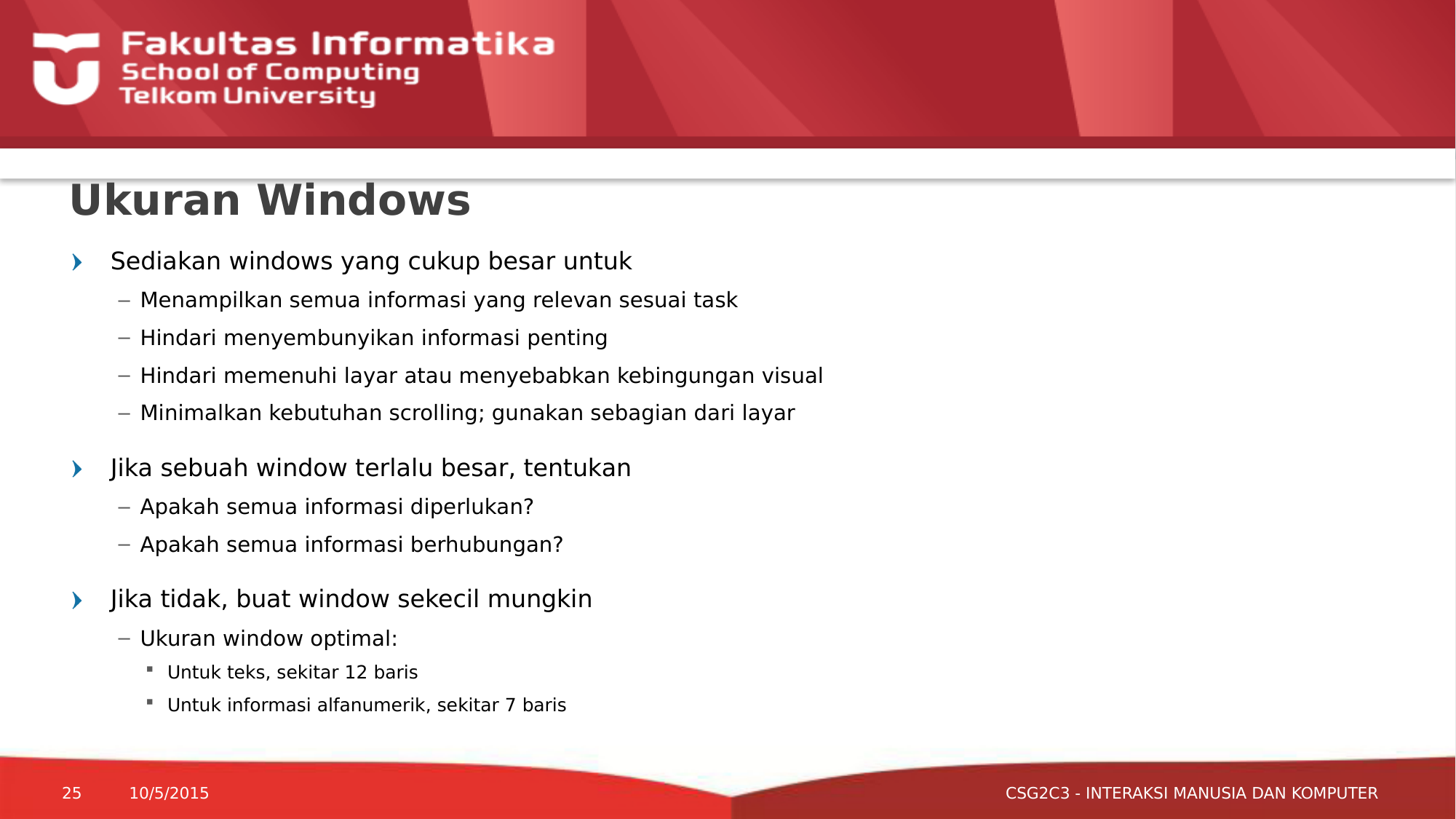

# Ukuran Windows
Sediakan windows yang cukup besar untuk
Menampilkan semua informasi yang relevan sesuai task
Hindari menyembunyikan informasi penting
Hindari memenuhi layar atau menyebabkan kebingungan visual
Minimalkan kebutuhan scrolling; gunakan sebagian dari layar
Jika sebuah window terlalu besar, tentukan
Apakah semua informasi diperlukan?
Apakah semua informasi berhubungan?
Jika tidak, buat window sekecil mungkin
Ukuran window optimal:
Untuk teks, sekitar 12 baris
Untuk informasi alfanumerik, sekitar 7 baris
CSG2C3 - INTERAKSI MANUSIA DAN KOMPUTER
25
10/5/2015